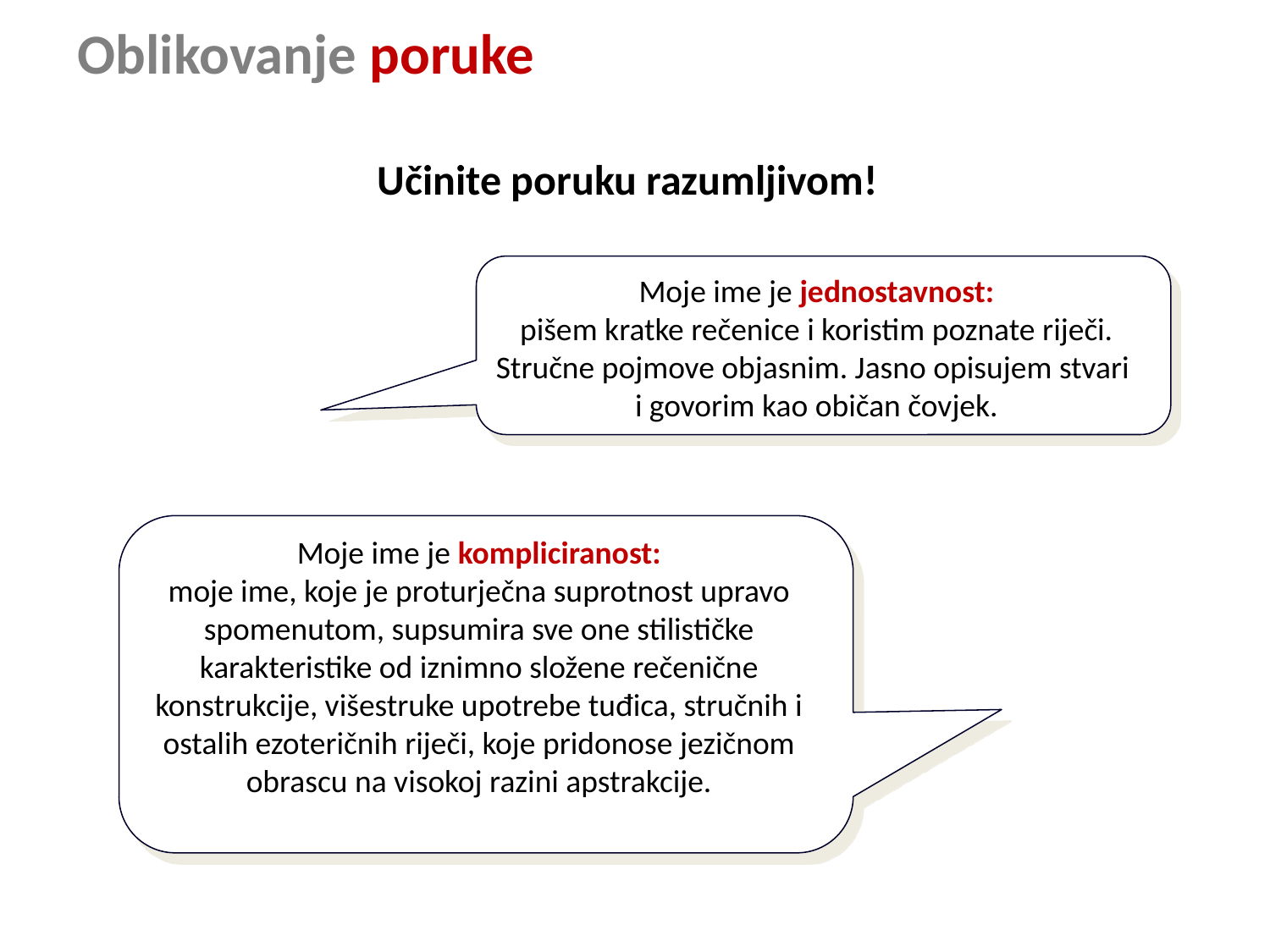

Oblikovanje poruke
Učinite poruku razumljivom!

Moje ime je jednostavnost:
pišem kratke rečenice i koristim poznate riječi. Stručne pojmove objasnim. Jasno opisujem stvari
i govorim kao običan čovjek.

Moje ime je kompliciranost:
moje ime, koje je proturječna suprotnost upravo spomenutom, supsumira sve one stilističke karakteristike od iznimno složene rečenične konstrukcije, višestruke upotrebe tuđica, stručnih i ostalih ezoteričnih riječi, koje pridonose jezičnom obrascu na visokoj razini apstrakcije.